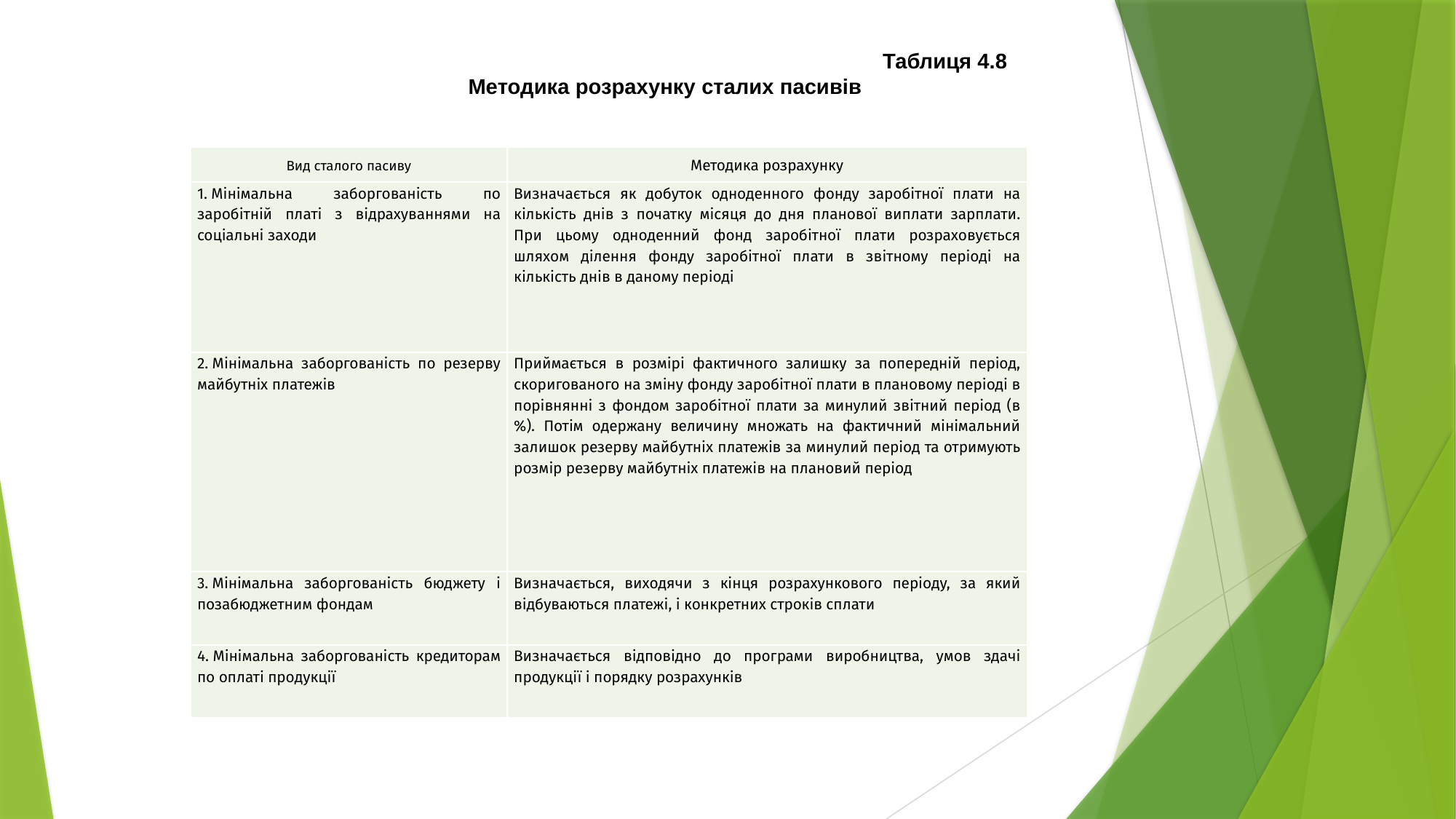

Таблиця 4.8
Методика розрахунку сталих пасивів

| Вид сталого пасиву | Методика розрахунку |
| --- | --- |
| 1. Мінімальна заборгованість по заробітній платі з відрахуваннями на соціальні заходи | Визначається як добуток одноденного фонду заробітної плати на кількість днів з початку місяця до дня планової виплати зарплати. При цьому одноденний фонд заробітної плати розраховується шляхом ділення фонду заробітної плати в звітному періоді на кількість днів в даному періоді |
| 2. Мінімальна заборгованість по резерву майбутніх платежів | Приймається в розмірі фактичного залишку за попередній період, скоригованого на зміну фонду заробітної плати в плановому періоді в порівнянні з фондом заробітної плати за минулий звітний період (в %). Потім одержану величину множать на фактичний мінімальний залишок резерву майбутніх платежів за минулий період та отримують розмір резерву майбутніх платежів на плановий період |
| 3. Мінімальна заборгованість бюджету і позабюджетним фондам | Визначається, виходячи з кінця розрахункового періоду, за який відбуваються платежі, і конкретних строків сплати |
| 4. Мінімальна заборгованість кредиторам по оплаті продукції | Визначається відповідно до програми виробництва, умов здачі продукції і порядку розрахунків |